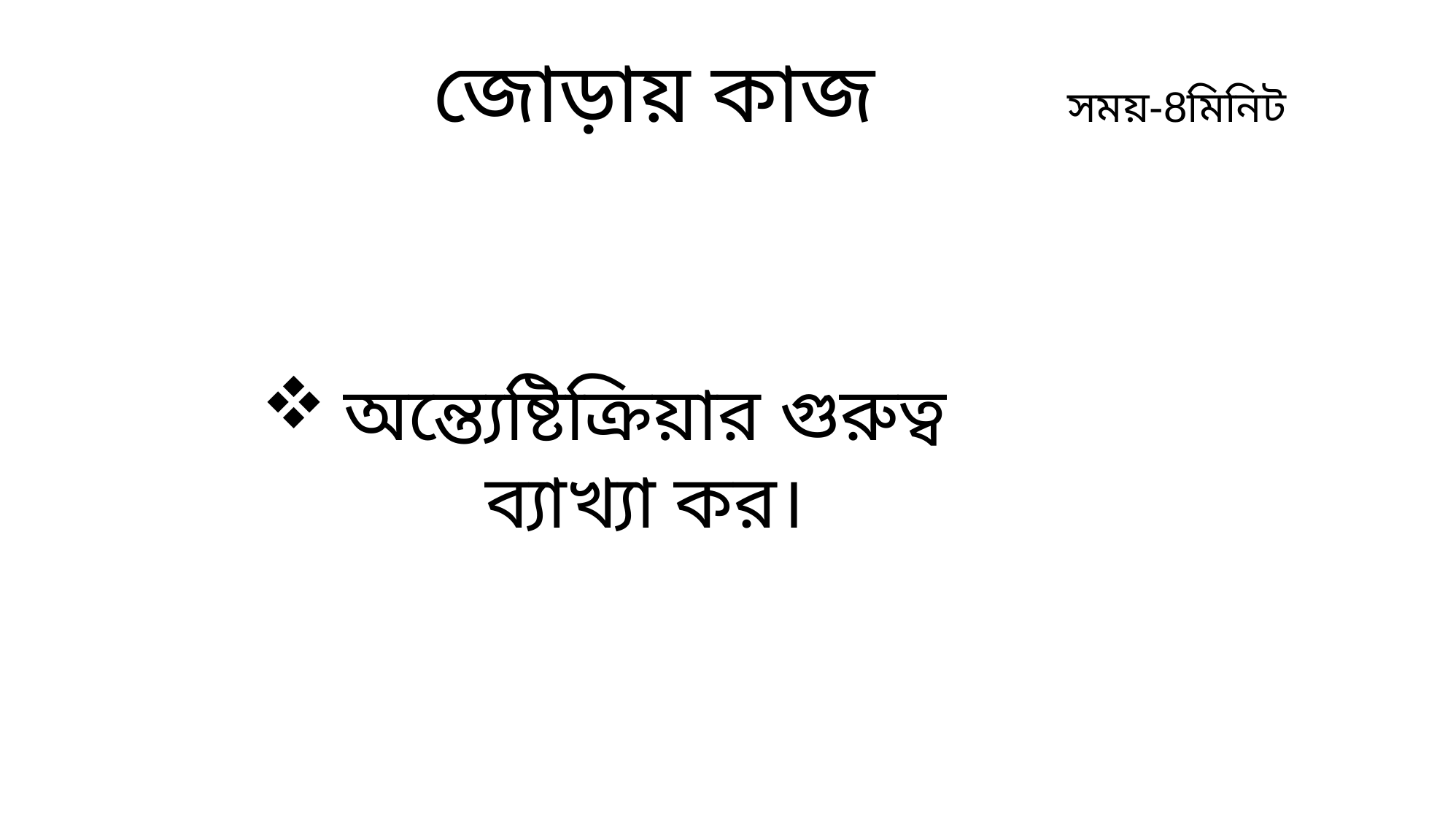

জোড়ায় কাজ         সময়-8মিনিট
অন্ত্যেষ্টিক্রিয়ার গুরুত্ব ব্যাখ্যা কর।